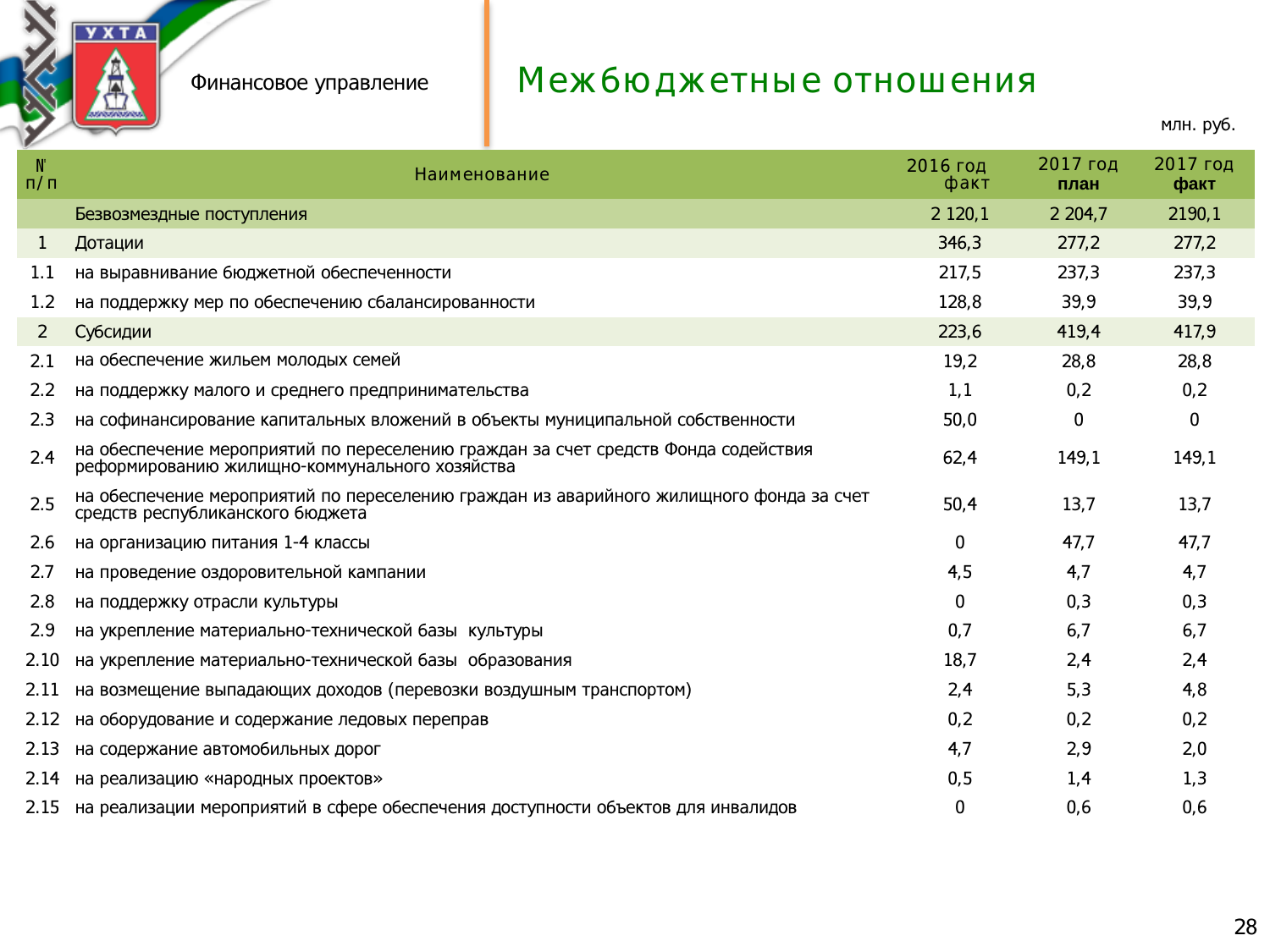

Межбюджетные отношения
млн. руб.
| № п/п | Наименование | 2016 год факт | 2017 год план | 2017 год факт |
| --- | --- | --- | --- | --- |
|  | Безвозмездные поступления | 2 120,1 | 2 204,7 | 2190,1 |
| 1 | Дотации | 346,3 | 277,2 | 277,2 |
| 1.1 | на выравнивание бюджетной обеспеченности | 217,5 | 237,3 | 237,3 |
| 1.2 | на поддержку мер по обеспечению сбалансированности | 128,8 | 39,9 | 39,9 |
| 2 | Субсидии | 223,6 | 419,4 | 417,9 |
| 2.1 | на обеспечение жильем молодых семей | 19,2 | 28,8 | 28,8 |
| 2.2 | на поддержку малого и среднего предпринимательства | 1,1 | 0,2 | 0,2 |
| 2.3 | на софинансирование капитальных вложений в объекты муниципальной собственности | 50,0 | 0 | 0 |
| 2.4 | на обеспечение мероприятий по переселению граждан за счет средств Фонда содействия реформированию жилищно-коммунального хозяйства | 62,4 | 149,1 | 149,1 |
| 2.5 | на обеспечение мероприятий по переселению граждан из аварийного жилищного фонда за счет средств республиканского бюджета | 50,4 | 13,7 | 13,7 |
| 2.6 | на организацию питания 1-4 классы | 0 | 47,7 | 47,7 |
| 2.7 | на проведение оздоровительной кампании | 4,5 | 4,7 | 4,7 |
| 2.8 | на поддержку отрасли культуры | 0 | 0,3 | 0,3 |
| 2.9 | на укрепление материально-технической базы культуры | 0,7 | 6,7 | 6,7 |
| 2.10 | на укрепление материально-технической базы образования | 18,7 | 2,4 | 2,4 |
| 2.11 | на возмещение выпадающих доходов (перевозки воздушным транспортом) | 2,4 | 5,3 | 4,8 |
| 2.12 | на оборудование и содержание ледовых переправ | 0,2 | 0,2 | 0,2 |
| 2.13 | на содержание автомобильных дорог | 4,7 | 2,9 | 2,0 |
| 2.14 | на реализацию «народных проектов» | 0,5 | 1,4 | 1,3 |
| 2.15 | на реализации мероприятий в сфере обеспечения доступности объектов для инвалидов | 0 | 0,6 | 0,6 |
28